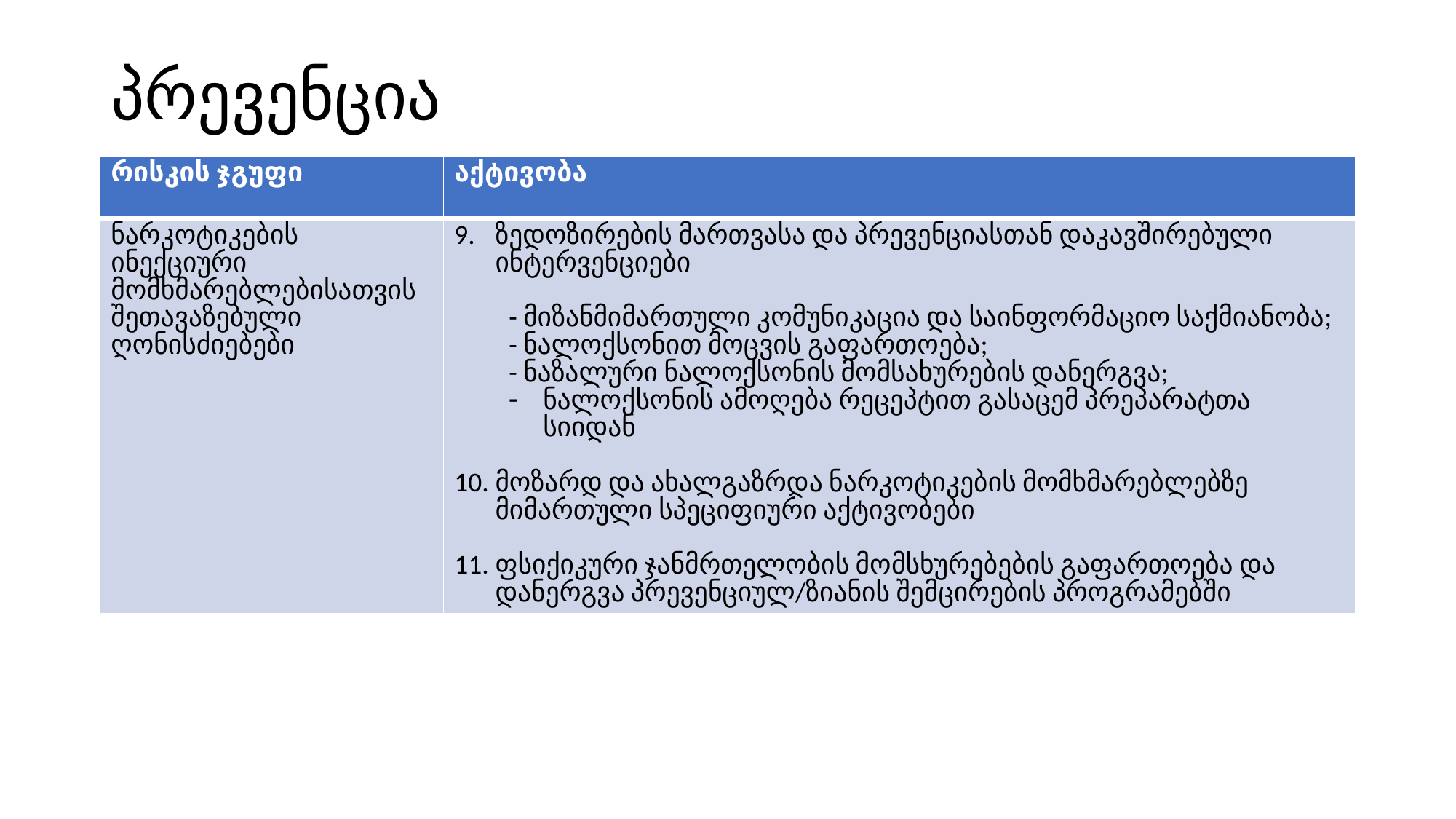

# პრევენცია
| რისკის ჯგუფი | აქტივობა |
| --- | --- |
| ნარკოტიკების ინექციური მომხმარებლებისათვის შეთავაზებული ღონისძიებები | ზედოზირების მართვასა და პრევენციასთან დაკავშირებული ინტერვენციები - მიზანმიმართული კომუნიკაცია და საინფორმაციო საქმიანობა; - ნალოქსონით მოცვის გაფართოება; - ნაზალური ნალოქსონის მომსახურების დანერგვა; ნალოქსონის ამოღება რეცეპტით გასაცემ პრეპარატთა სიიდან მოზარდ და ახალგაზრდა ნარკოტიკების მომხმარებლებზე მიმართული სპეციფიური აქტივობები ფსიქიკური ჯანმრთელობის მომსხურებების გაფართოება და დანერგვა პრევენციულ/ზიანის შემცირების პროგრამებში |